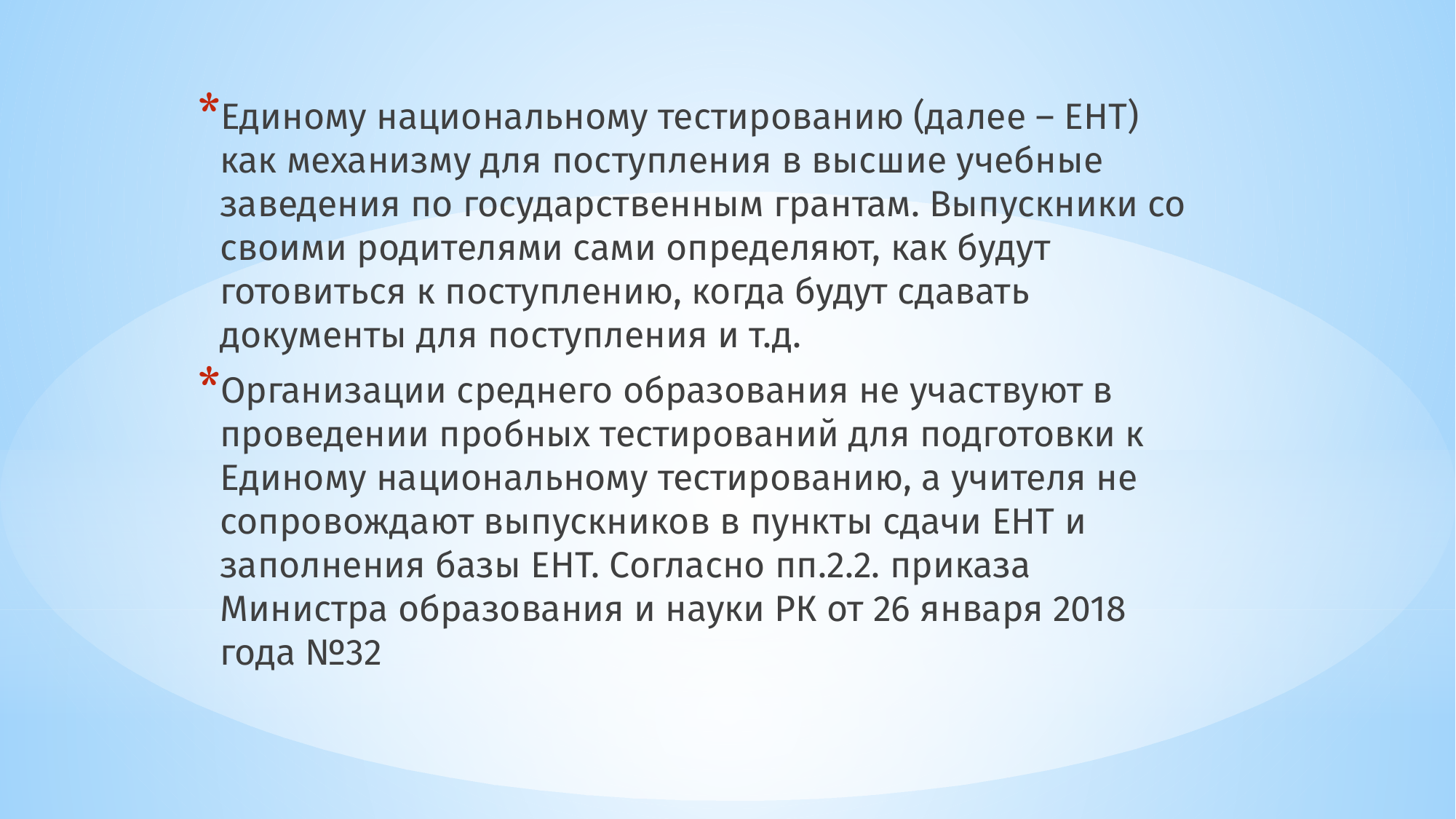

Единому национальному тестированию (далее – ЕНТ) как механизму для поступления в высшие учебные заведения по государственным грантам. Выпускники со своими родителями сами определяют, как будут готовиться к поступлению, когда будут сдавать документы для поступления и т.д.
Организации среднего образования не участвуют в проведении пробных тестирований для подготовки к Единому национальному тестированию, а учителя не сопровождают выпускников в пункты сдачи ЕНТ и заполнения базы ЕНТ. Согласно пп.2.2. приказа Министра образования и науки РК от 26 января 2018 года №32